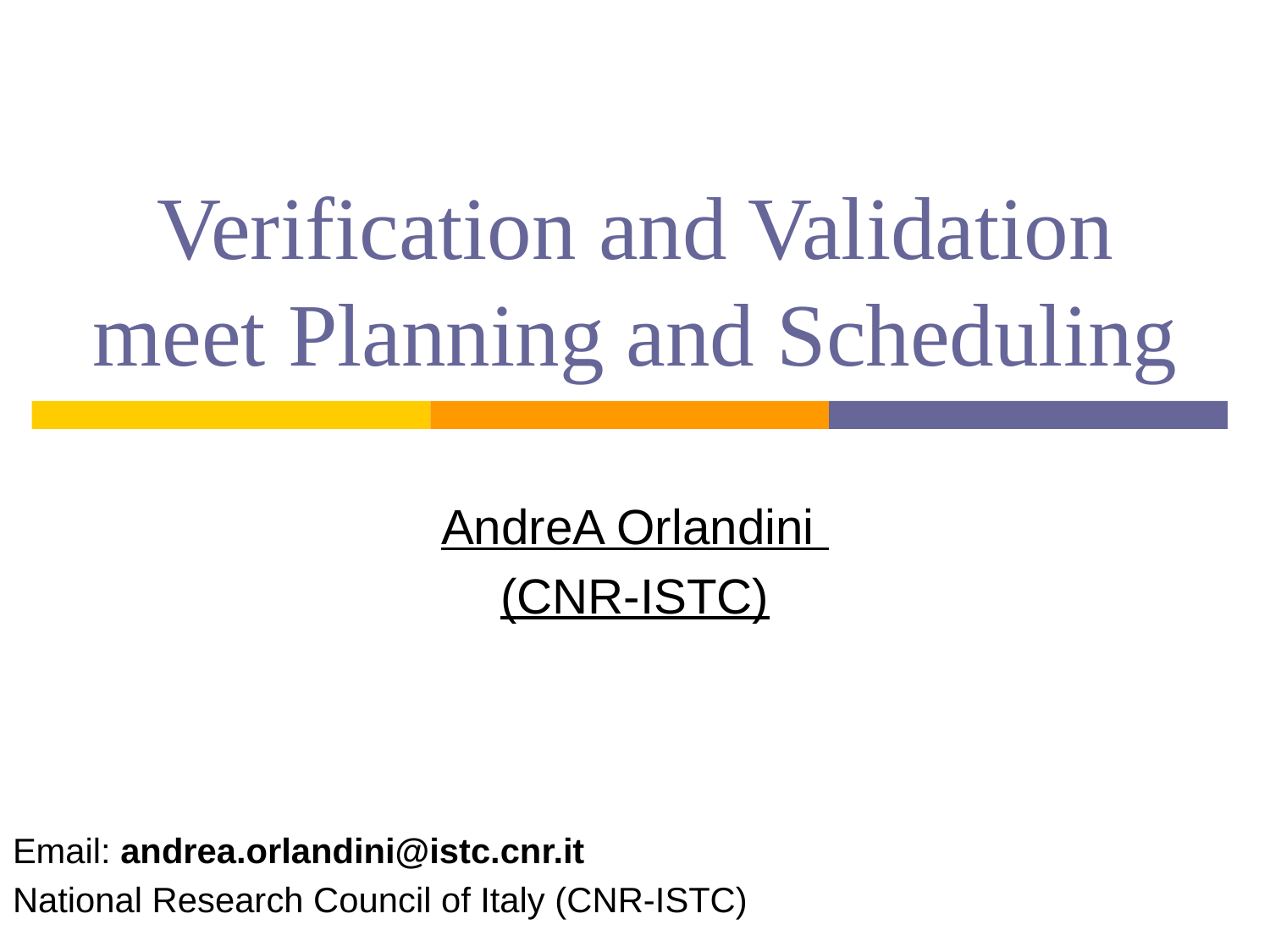

# Verification and Validation meet Planning and Scheduling
AndreA Orlandini
(CNR-ISTC)

Email: andrea.orlandini@istc.cnr.it
National Research Council of Italy (CNR-ISTC)